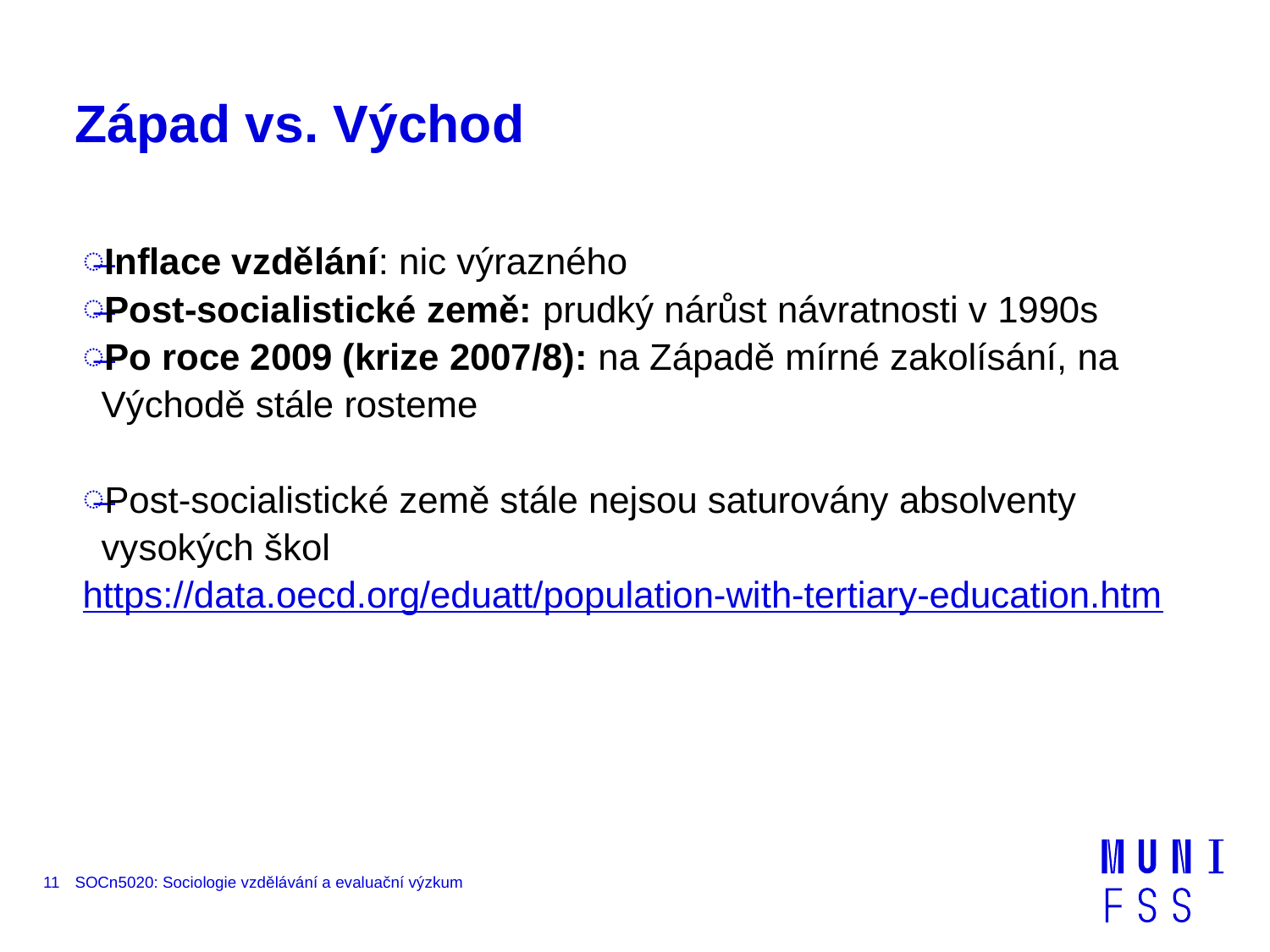

# Západ vs. Východ
Inflace vzdělání: nic výrazného
Post-socialistické země: prudký nárůst návratnosti v 1990s
Po roce 2009 (krize 2007/8): na Západě mírné zakolísání, na Východě stále rosteme

Post-socialistické země stále nejsou saturovány absolventy vysokých škol
https://data.oecd.org/eduatt/population-with-tertiary-education.htm

11
SOCn5020: Sociologie vzdělávání a evaluační výzkum